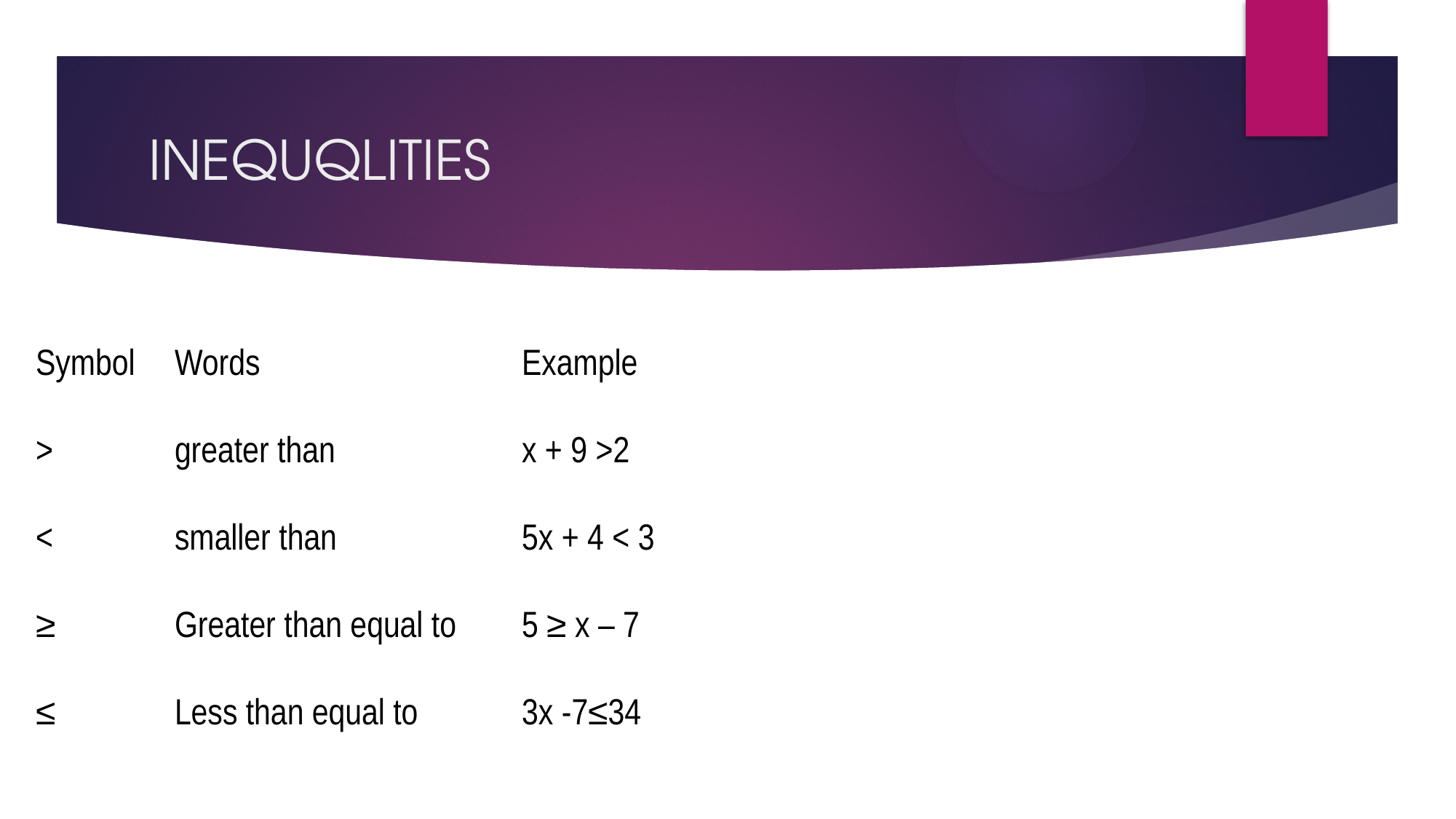

# INEQUQLITIES
Symbol	Words				Example
>		greater than			x + 9 >2
<		smaller than			5x + 4 < 3
≥		Greater than equal to 	5 ≥ x – 7
≤		Less than equal to		3x -7≤34